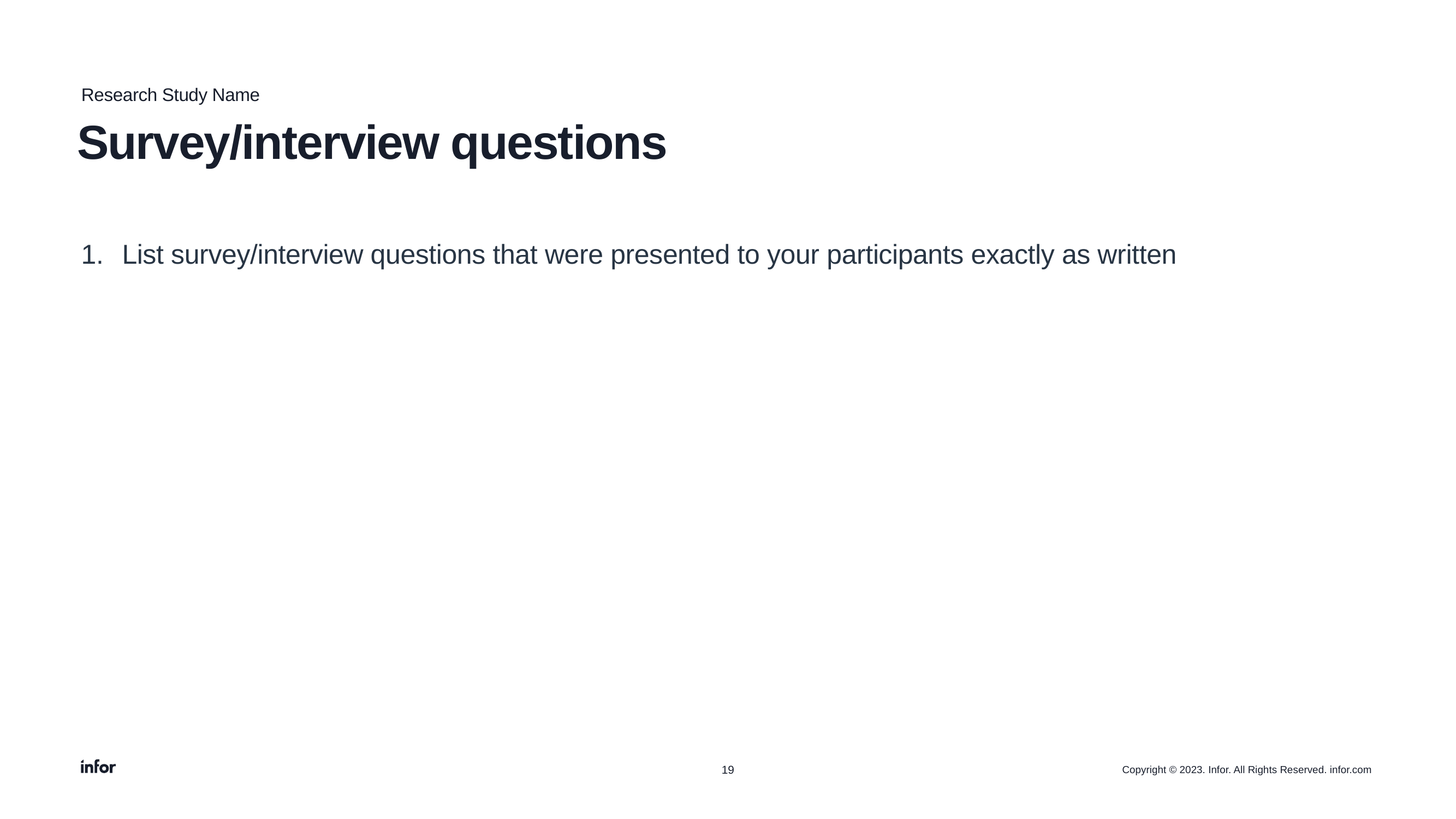

Research Study Name
# Survey/interview questions
List survey/interview questions that were presented to your participants exactly as written
19